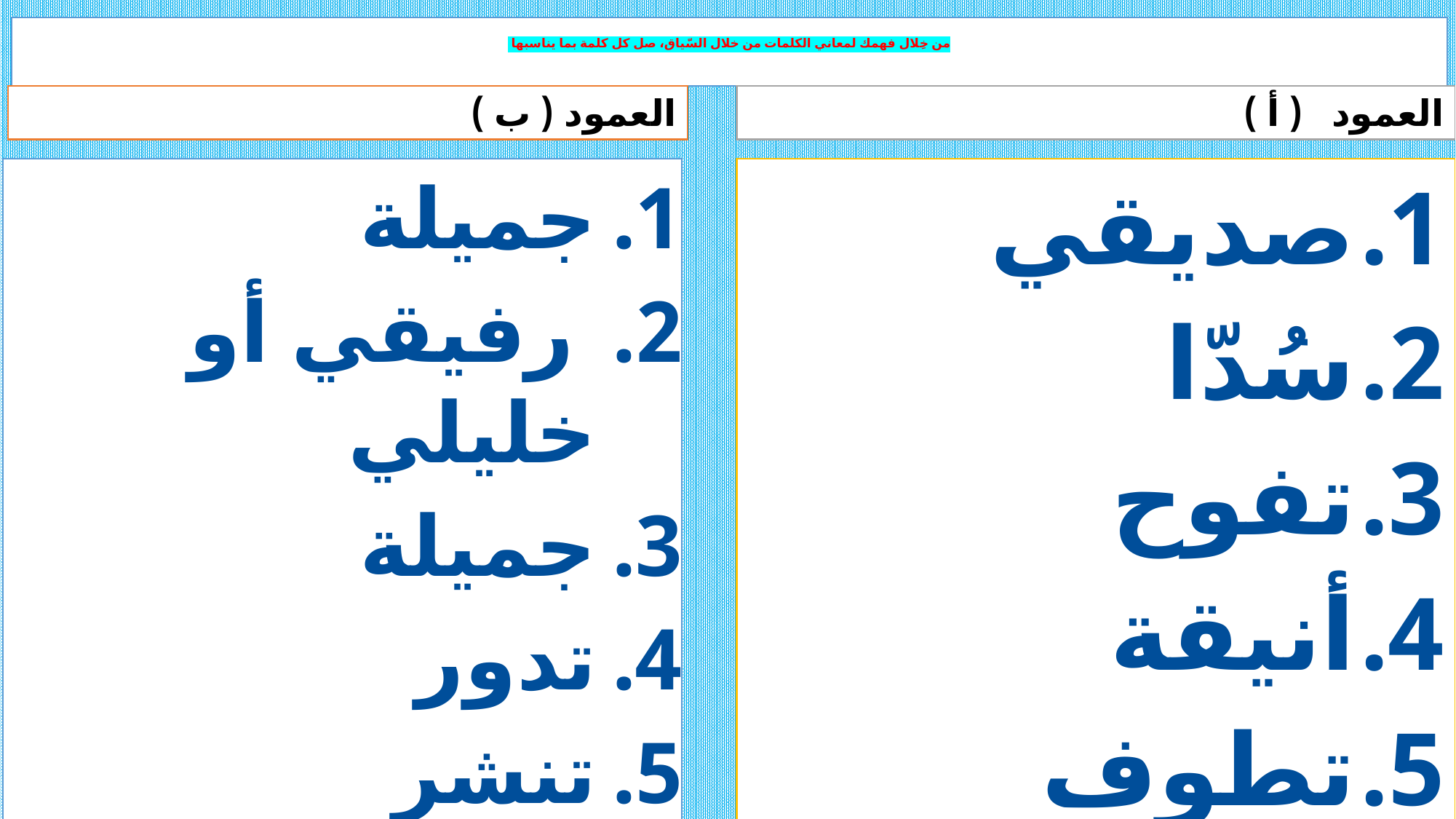

# من خِلال فهمك لمعاني الكلمات من خلال السّياق، صل كل كلمة بما يناسبها
العمود ( ب )
العمود   ( أ )
جميلة
 رفيقي أو خليلي
جميلة
تدور
تنشر

صديقي
سُدّا
تفوح
أنيقة
تطوف